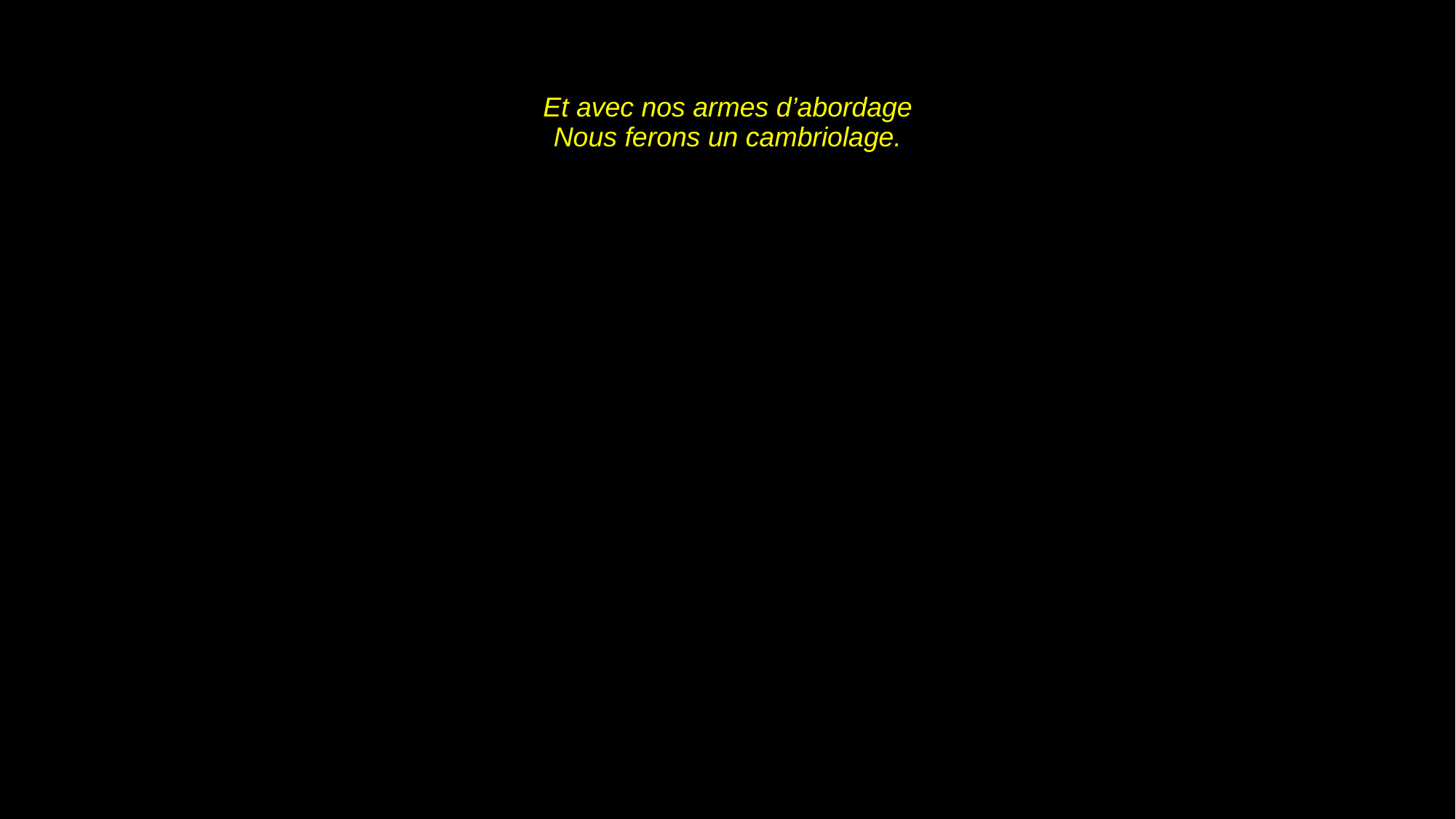

# Et avec nos armes d’abordage Nous ferons un cambriolage.